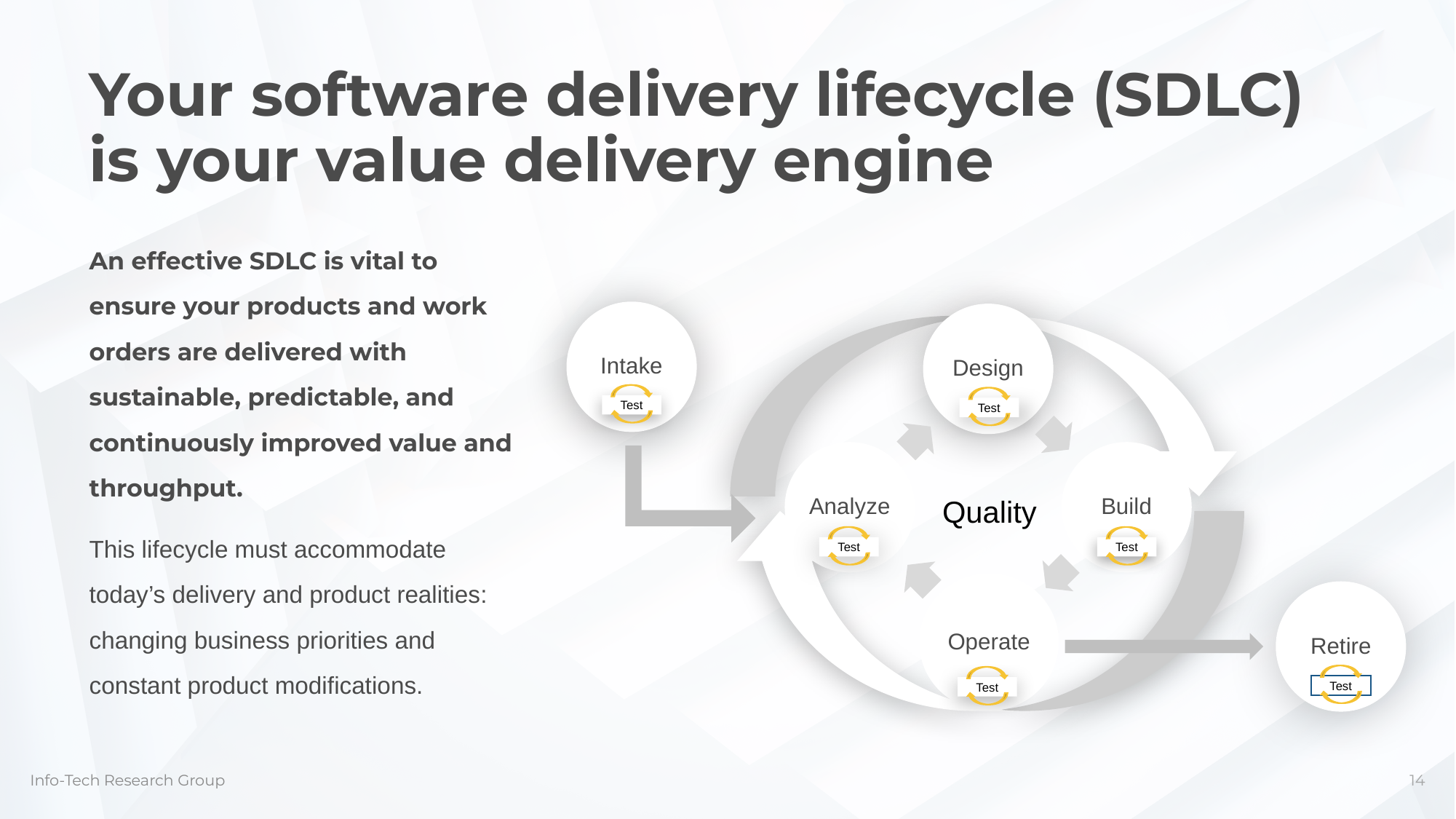

# Your software delivery lifecycle (SDLC) is your value delivery engine
An effective SDLC is vital to ensure your products and work orders are delivered with sustainable, predictable, and continuously improved value and throughput.
This lifecycle must accommodate today’s delivery and product realities: changing business priorities and constant product modifications.

Intake
Design

Analyze
Build

Operate

Test

Test

Test

Test

Retire

Test

Test

Quality
Info-Tech Research Group
14